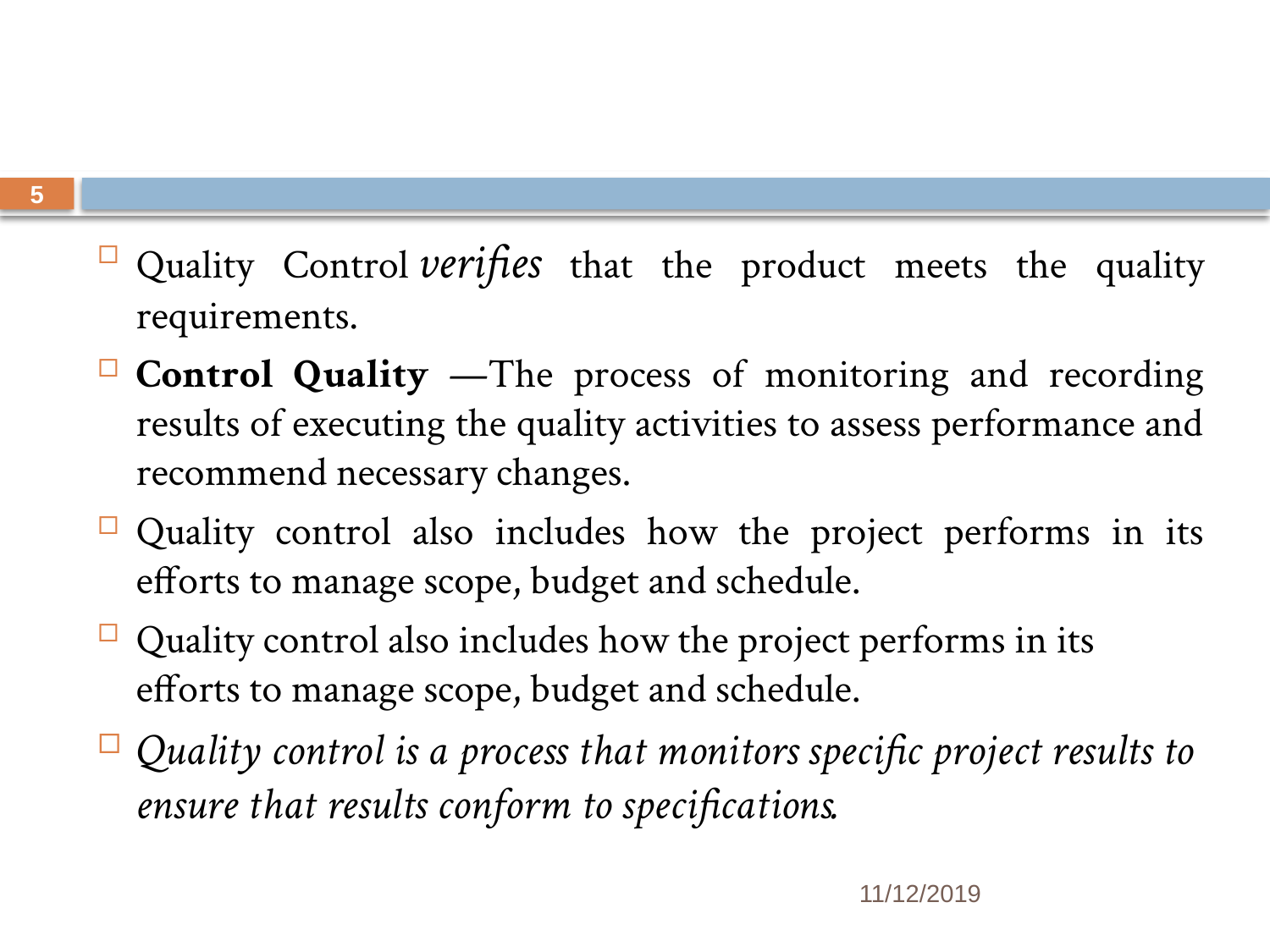

#
5
Quality Control verifies that the product meets the quality requirements.
Control Quality —The process of monitoring and recording results of executing the quality activities to assess performance and recommend necessary changes.
Quality control also includes how the project performs in its efforts to manage scope, budget and schedule.
Quality control also includes how the project performs in its efforts to manage scope, budget and schedule.
Quality control is a process that monitors specific project results to ensure that results conform to specifications.

11/12/2019